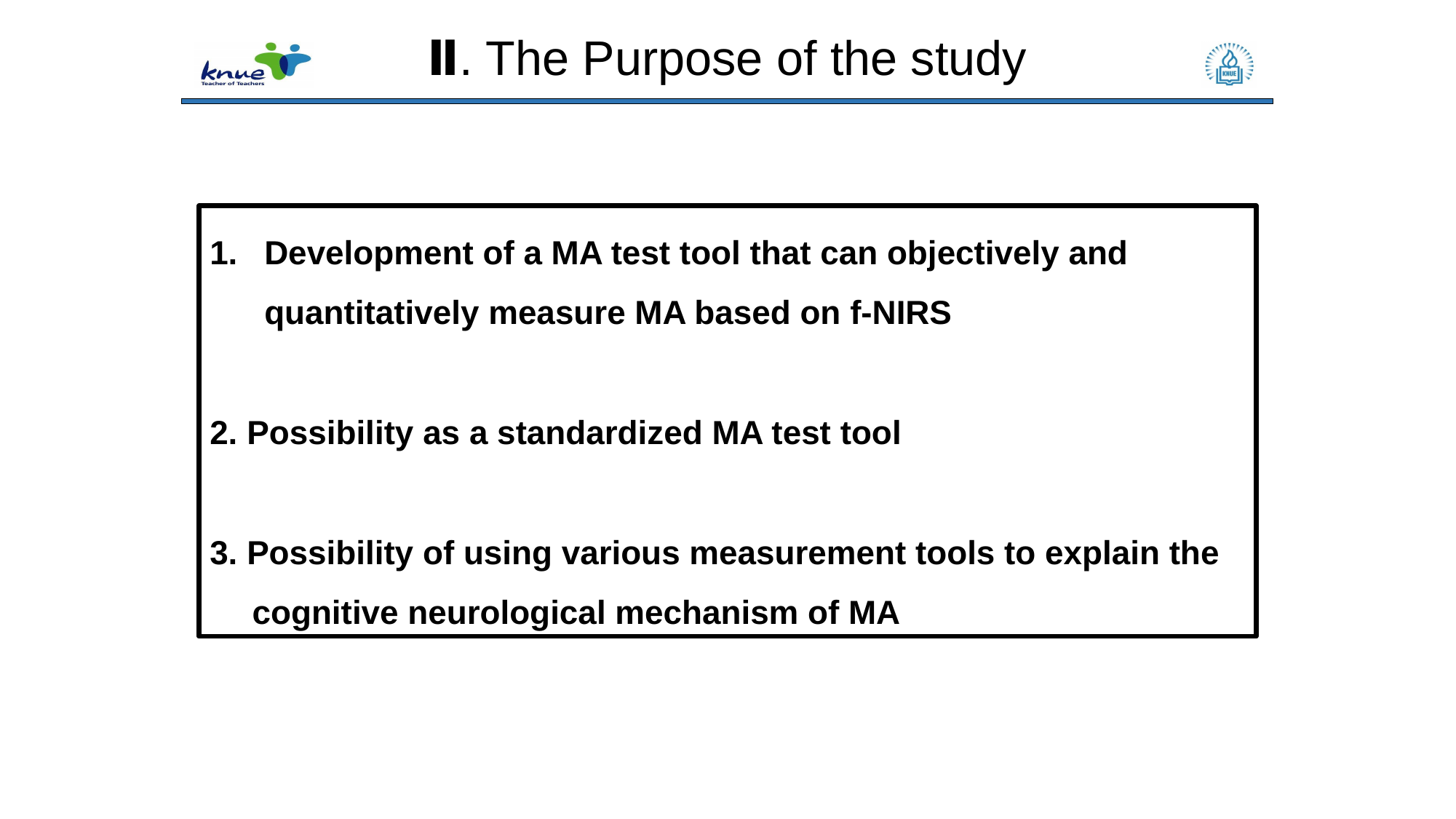

Ⅱ. The Purpose of the study

Development of a MA test tool that can objectively and quantitatively measure MA based on f-NIRS

2. Possibility as a standardized MA test tool

3. Possibility of using various measurement tools to explain the cognitive neurological mechanism of MA
Korea National University of Education